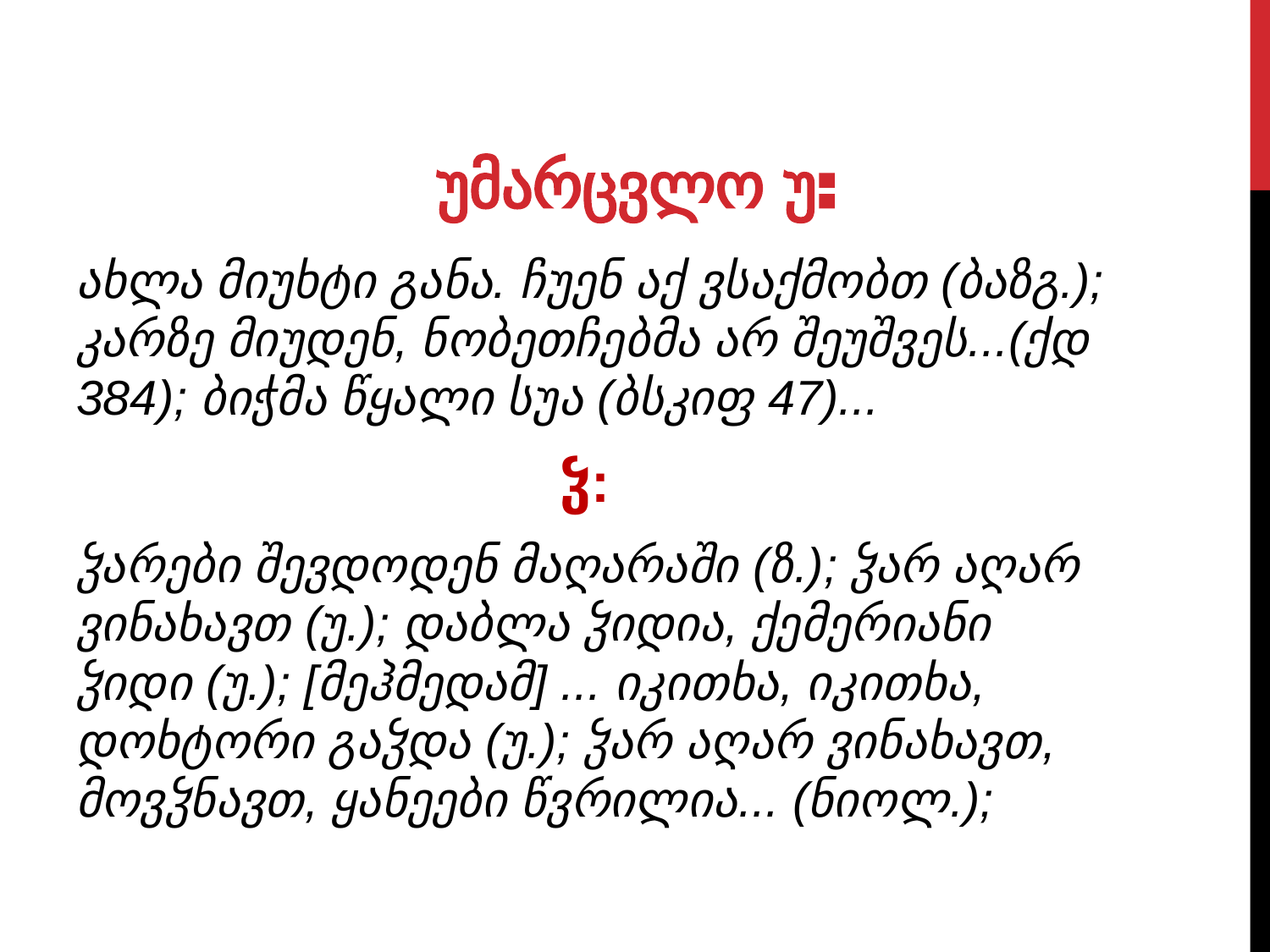

# უმარცვლო უ:
ახლა მიუხტი განა. ჩუენ აქ ვსაქმობთ (ბაზგ.); კარზე მიუდენ, ნობეთჩებმა არ შეუშვეს...(ქდ 384); ბიჭმა წყალი სუა (ბსკიფ 47)...
ჴ:
ჴარები შევდოდენ მაღარაში (ზ.); ჴარ აღარ ვინახავთ (უ.); დაბლა ჴიდია, ქემერიანი ჴიდი (უ.); [მეჰმედამ] ... იკითხა, იკითხა, დოხტორი გაჴდა (უ.); ჴარ აღარ ვინახავთ, მოვჴნავთ, ყანეები წვრილია... (ნიოლ.);